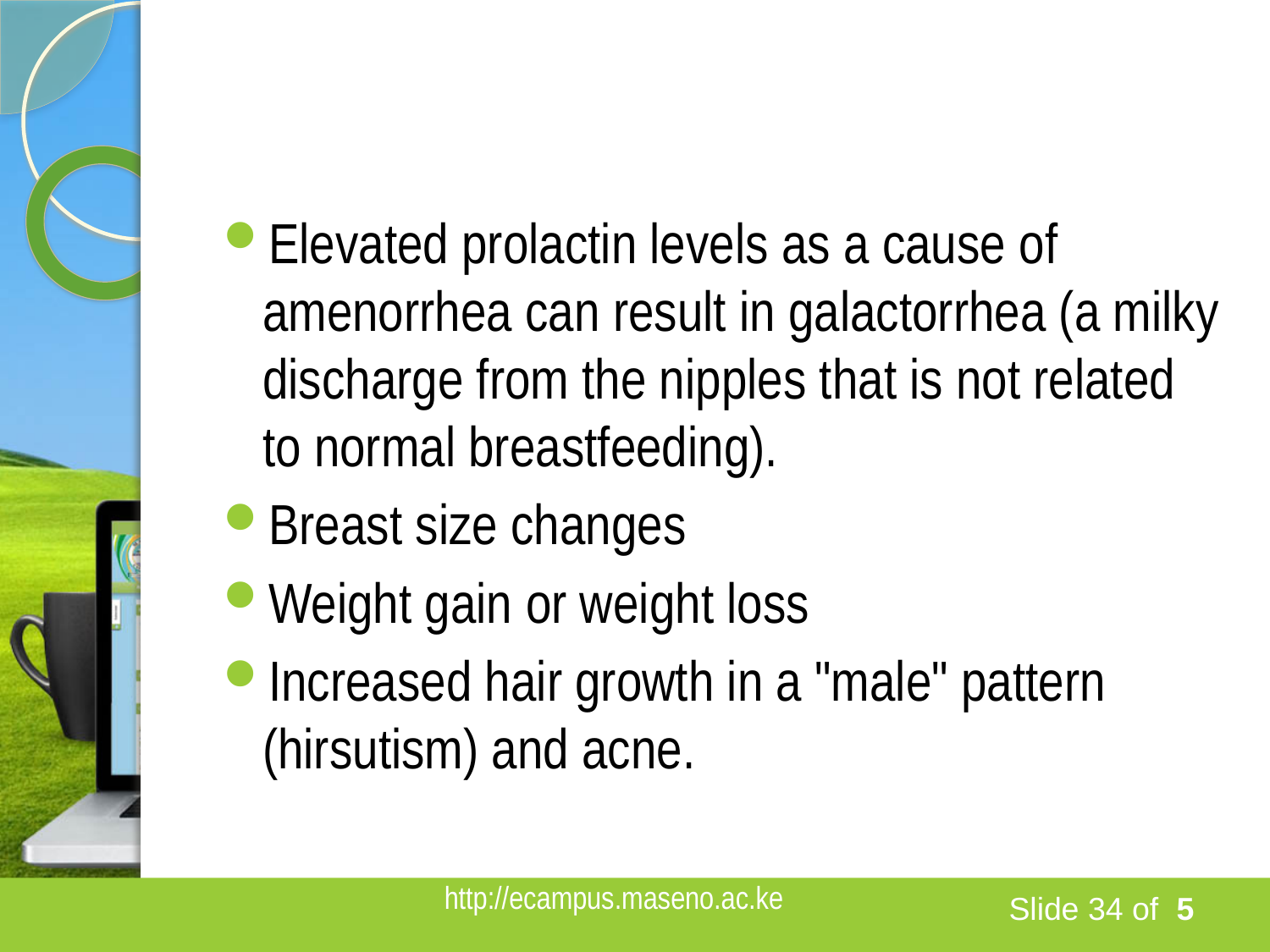

#
Elevated prolactin levels as a cause of amenorrhea can result in galactorrhea (a milky discharge from the nipples that is not related to normal breastfeeding).
Breast size changes
Weight gain or weight loss
Increased hair growth in a "male" pattern (hirsutism) and acne.